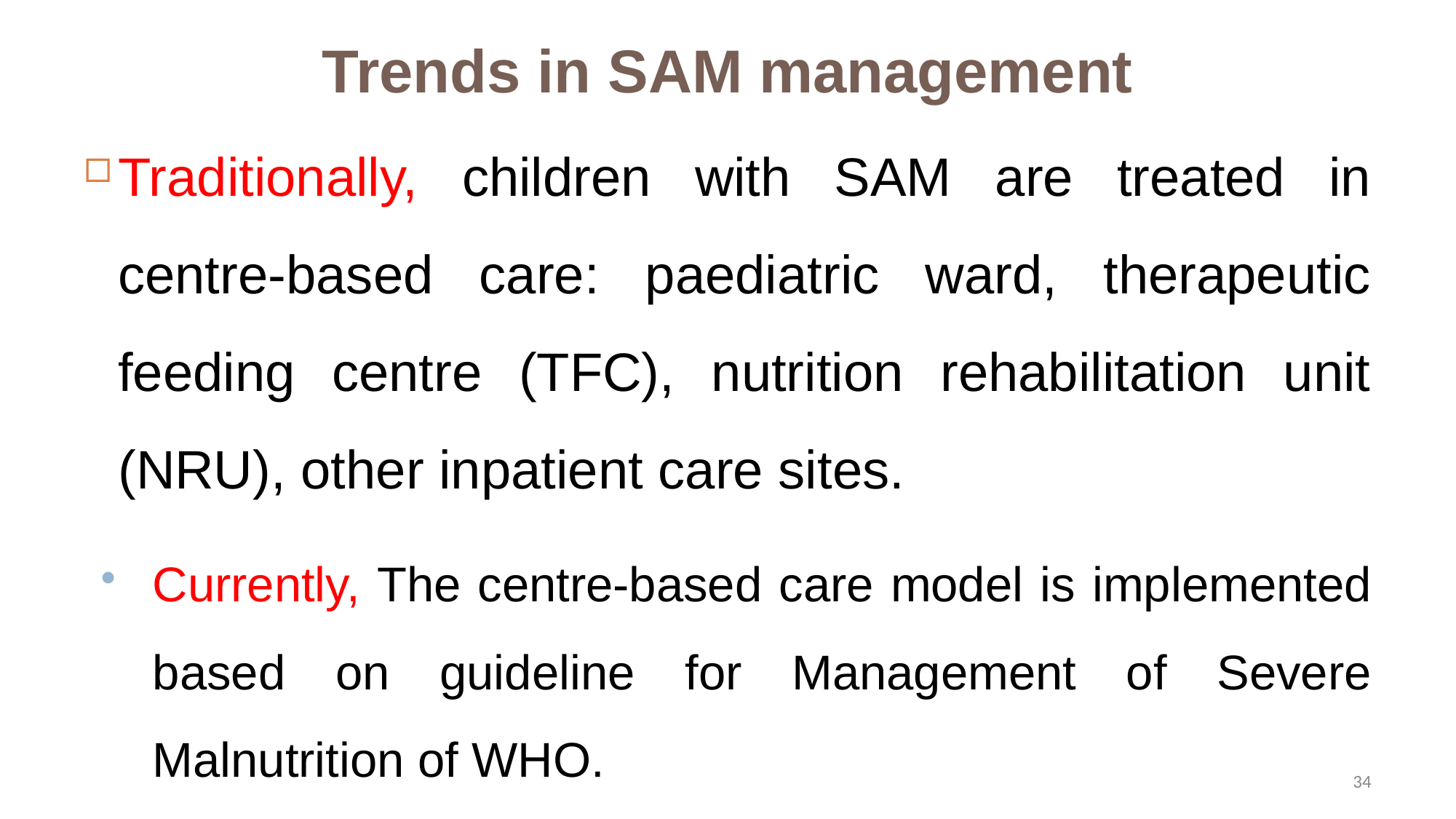

# Trends in SAM management
Traditionally, children with SAM are treated in centre-based care: paediatric ward, therapeutic feeding centre (TFC), nutrition rehabilitation unit (NRU), other inpatient care sites.
Currently, The centre-based care model is implemented based on guideline for Management of Severe Malnutrition of WHO.

34